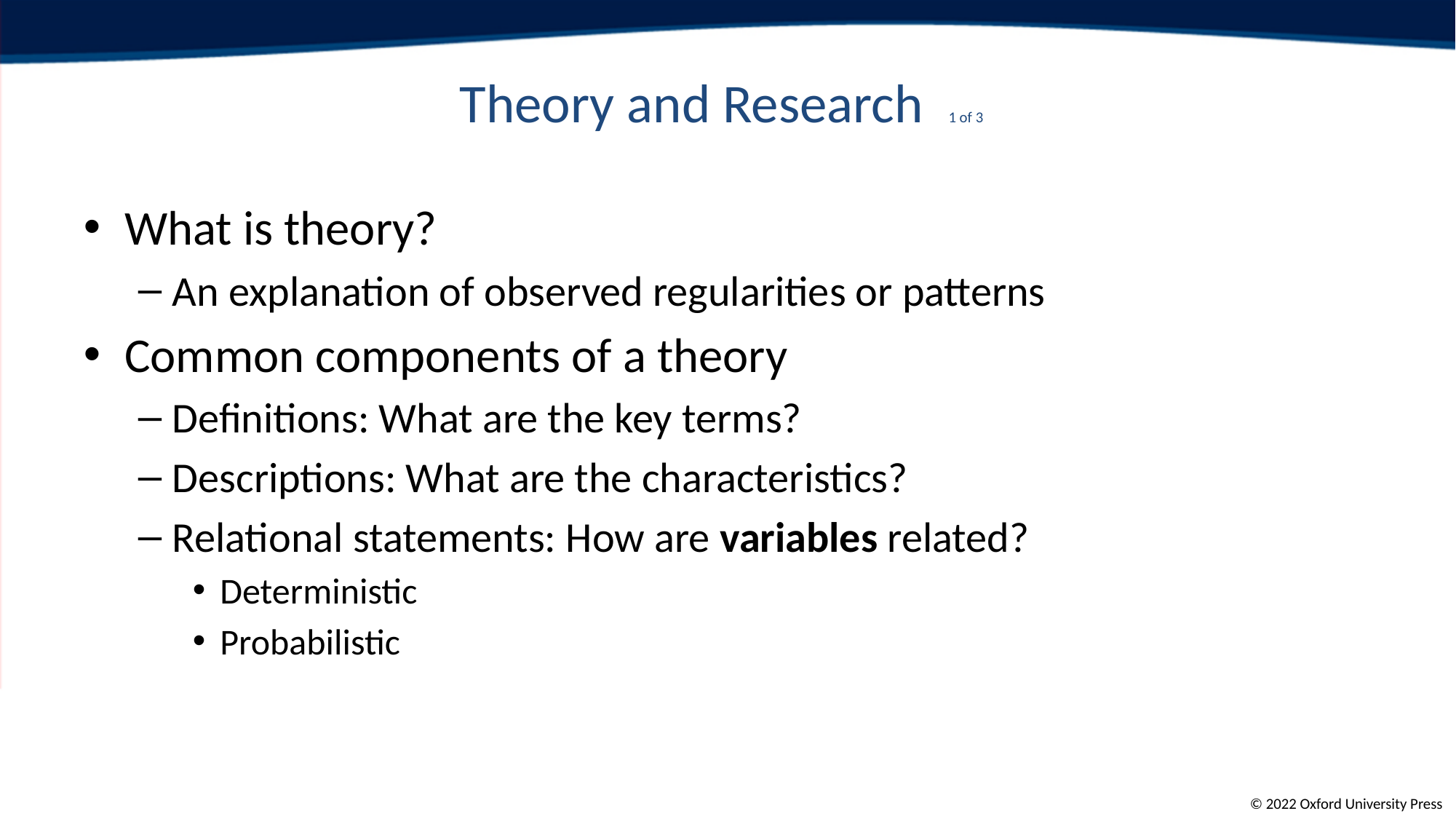

# Theory and Research  1 of 3
What is theory?
An explanation of observed regularities or patterns
Common components of a theory
Definitions: What are the key terms?
Descriptions: What are the characteristics?
Relational statements: How are variables related?
Deterministic
Probabilistic